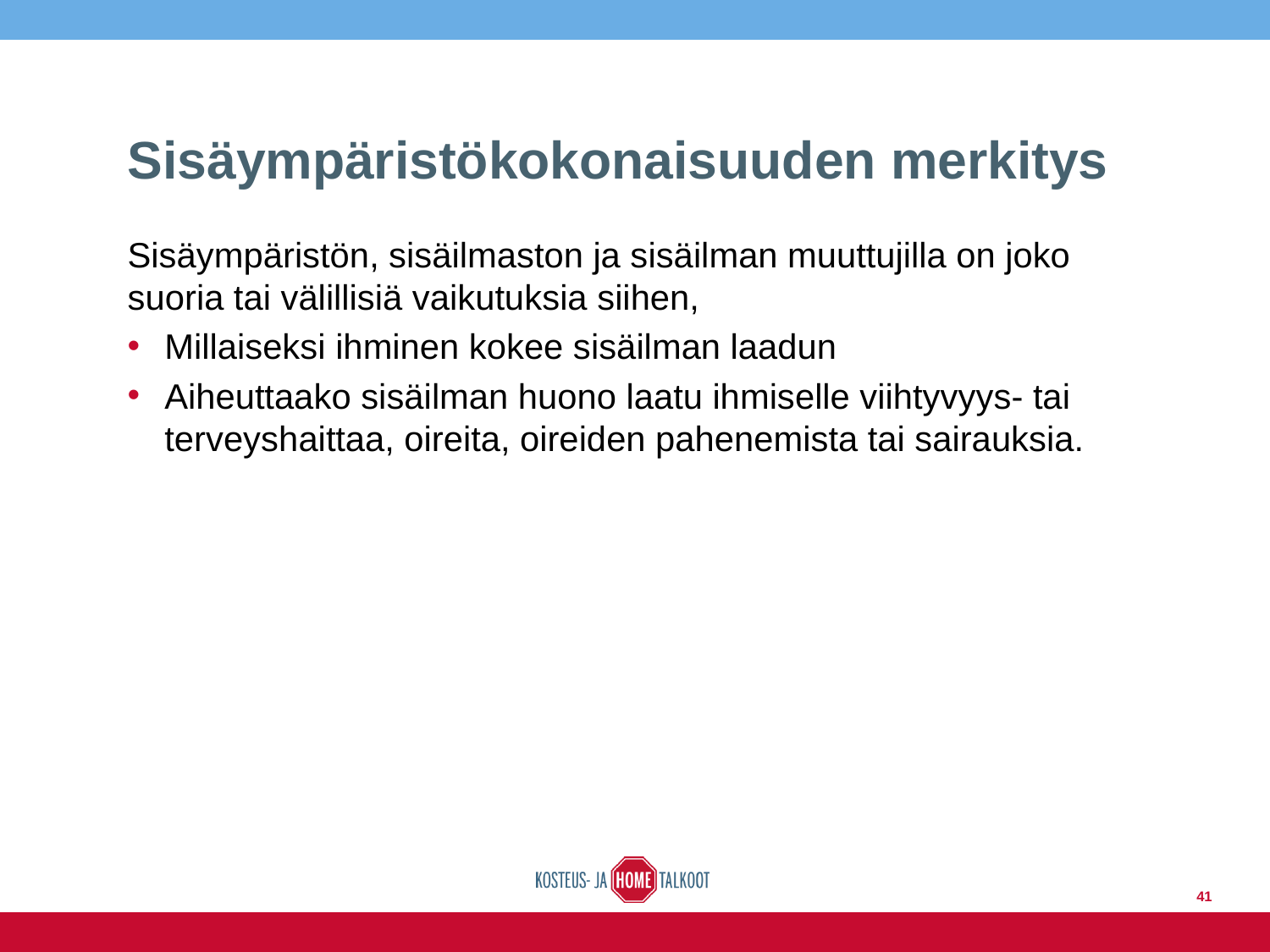

# Sisäympäristökokonaisuuden merkitys
Sisäympäristön, sisäilmaston ja sisäilman muuttujilla on joko suoria tai välillisiä vaikutuksia siihen,
Millaiseksi ihminen kokee sisäilman laadun
Aiheuttaako sisäilman huono laatu ihmiselle viihtyvyys- tai terveyshaittaa, oireita, oireiden pahenemista tai sairauksia.
41